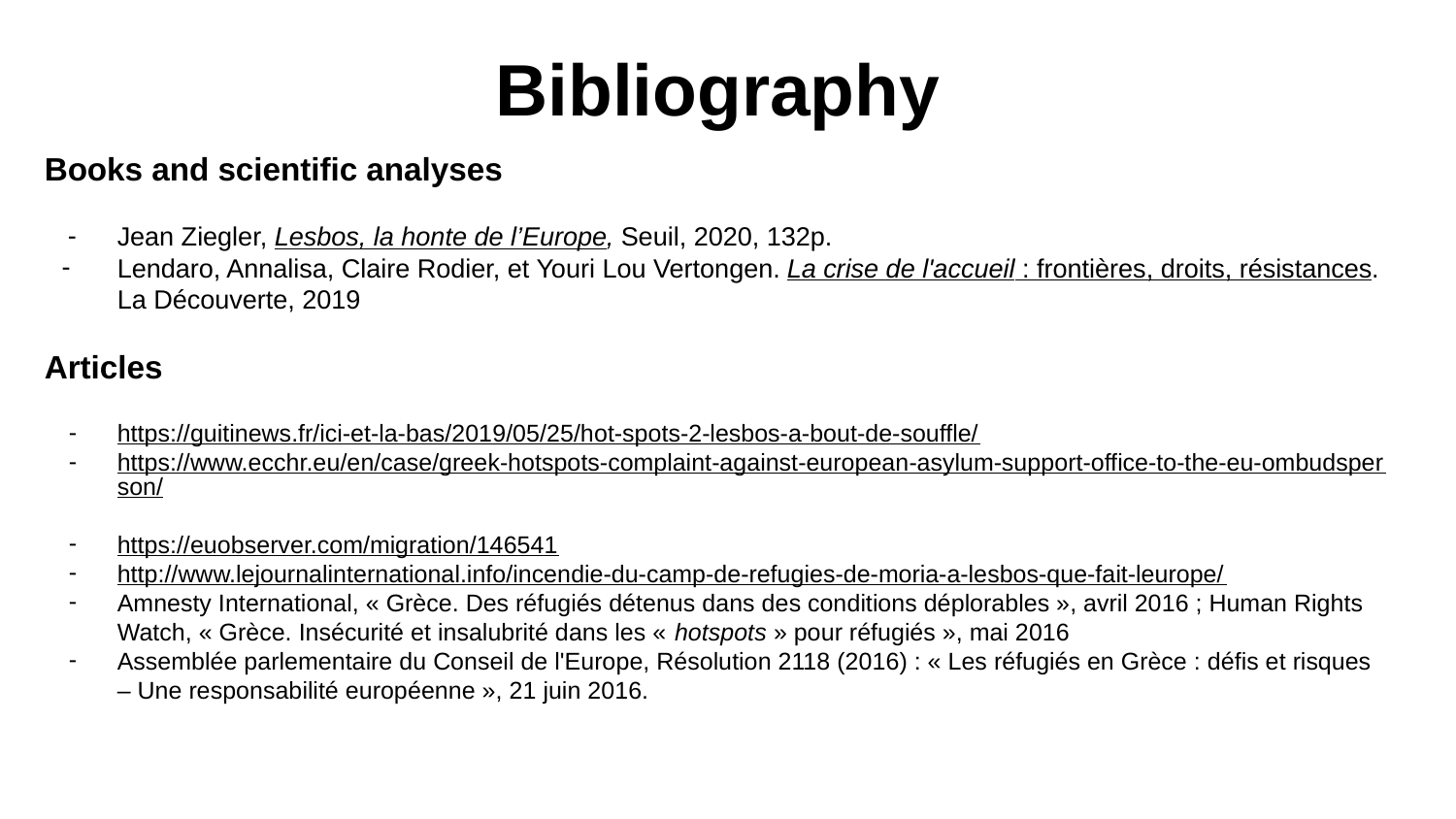

# Bibliography
Books and scientific analyses
Jean Ziegler, Lesbos, la honte de l’Europe, Seuil, 2020, 132p.
Lendaro, Annalisa, Claire Rodier, et Youri Lou Vertongen. La crise de l'accueil : frontières, droits, résistances. La Découverte, 2019
Articles
https://guitinews.fr/ici-et-la-bas/2019/05/25/hot-spots-2-lesbos-a-bout-de-souffle/
https://www.ecchr.eu/en/case/greek-hotspots-complaint-against-european-asylum-support-office-to-the-eu-ombudsperson/
https://euobserver.com/migration/146541
http://www.lejournalinternational.info/incendie-du-camp-de-refugies-de-moria-a-lesbos-que-fait-leurope/
Amnesty International, « Grèce. Des réfugiés détenus dans des conditions déplorables », avril 2016 ; Human Rights Watch, « Grèce. Insécurité et insalubrité dans les « hotspots » pour réfugiés », mai 2016
Assemblée parlementaire du Conseil de l'Europe, Résolution 2118 (2016) : « Les réfugiés en Grèce : défis et risques – Une responsabilité européenne », 21 juin 2016.